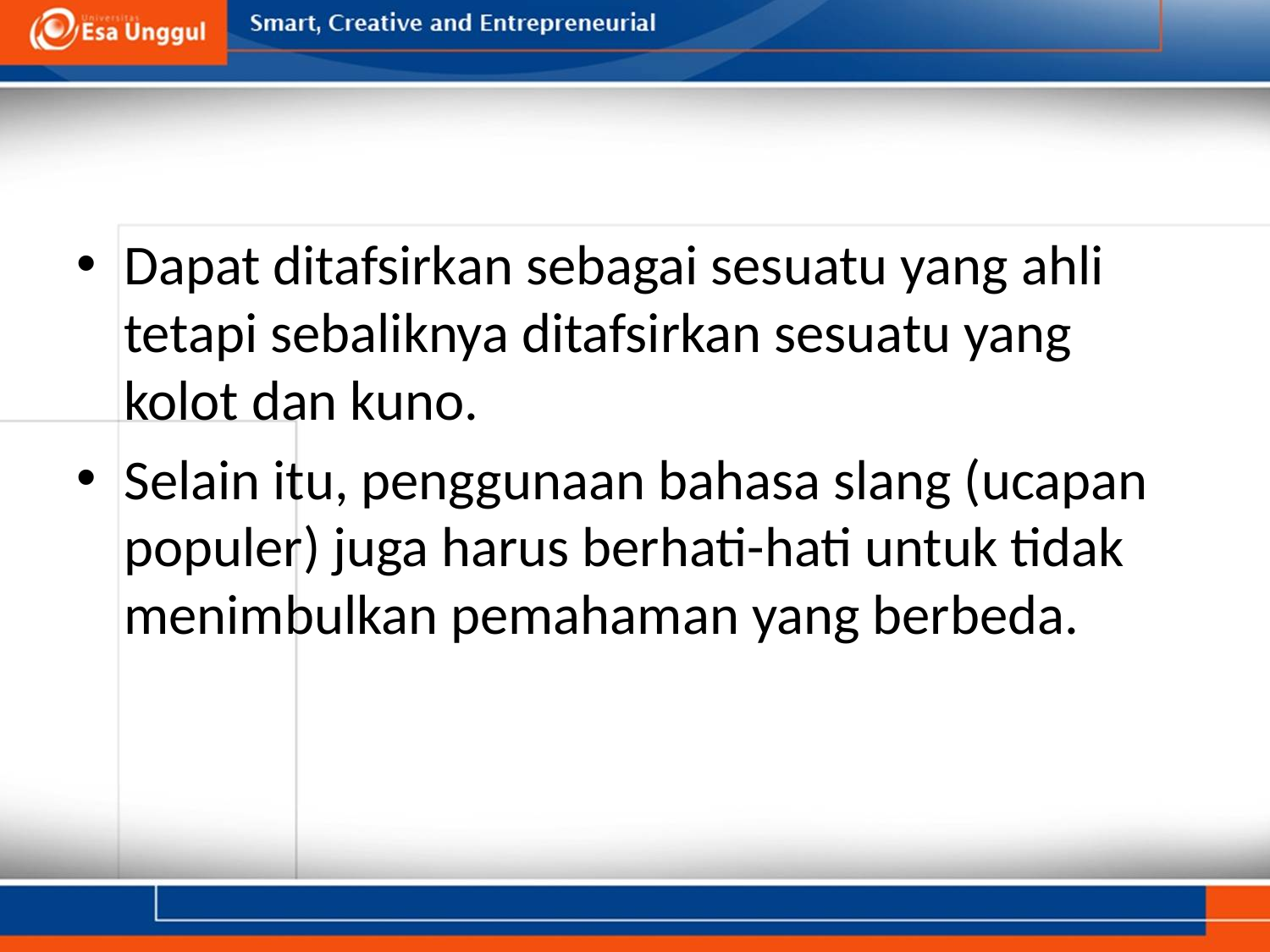

#
Dapat ditafsirkan sebagai sesuatu yang ahli tetapi sebaliknya ditafsirkan sesuatu yang kolot dan kuno.
Selain itu, penggunaan bahasa slang (ucapan populer) juga harus berhati-hati untuk tidak menimbulkan pemahaman yang berbeda.